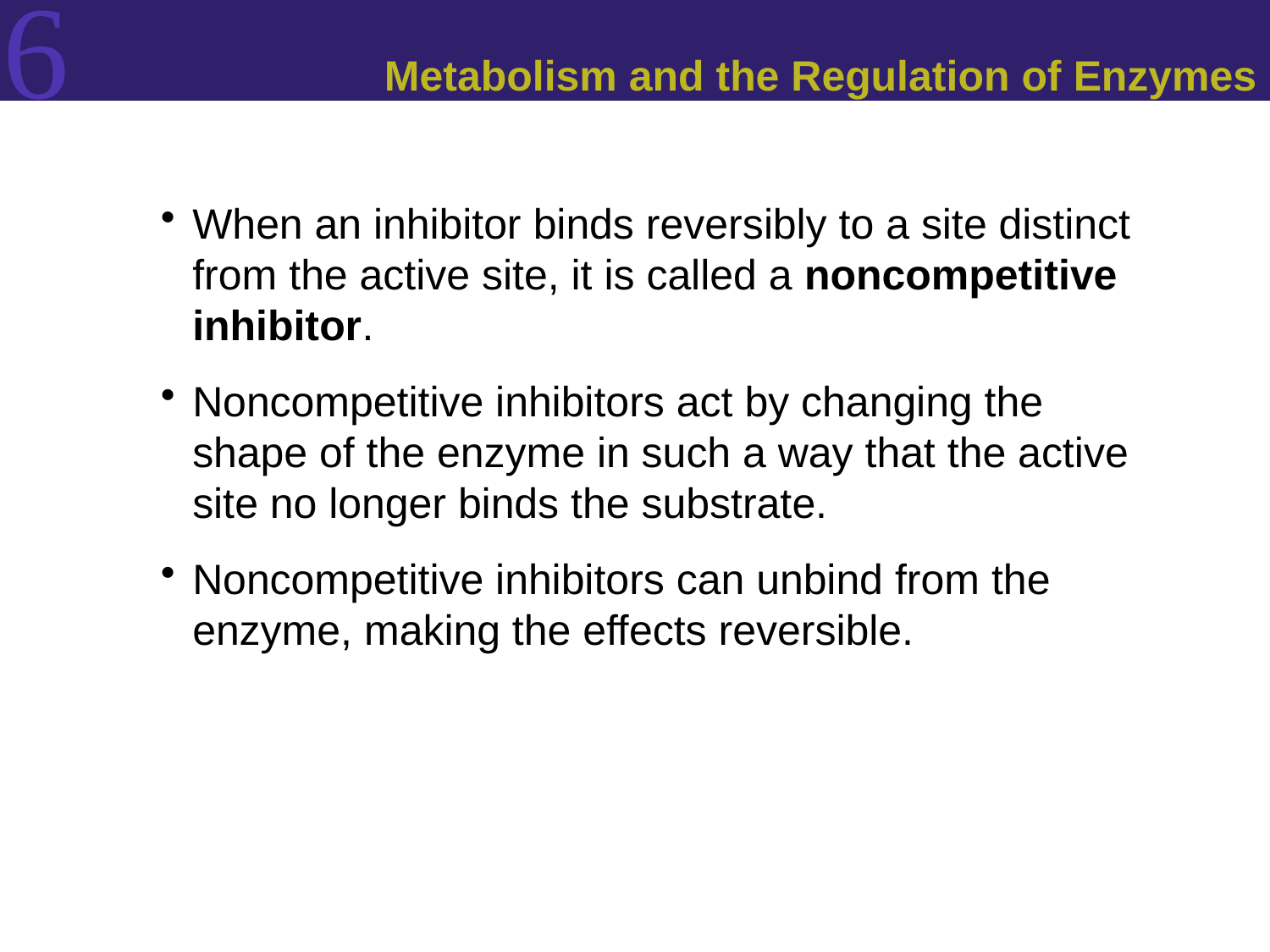

# Metabolism and the Regulation of Enzymes
When an inhibitor binds reversibly to a site distinct from the active site, it is called a noncompetitive inhibitor.
Noncompetitive inhibitors act by changing the shape of the enzyme in such a way that the active site no longer binds the substrate.
Noncompetitive inhibitors can unbind from the enzyme, making the effects reversible.